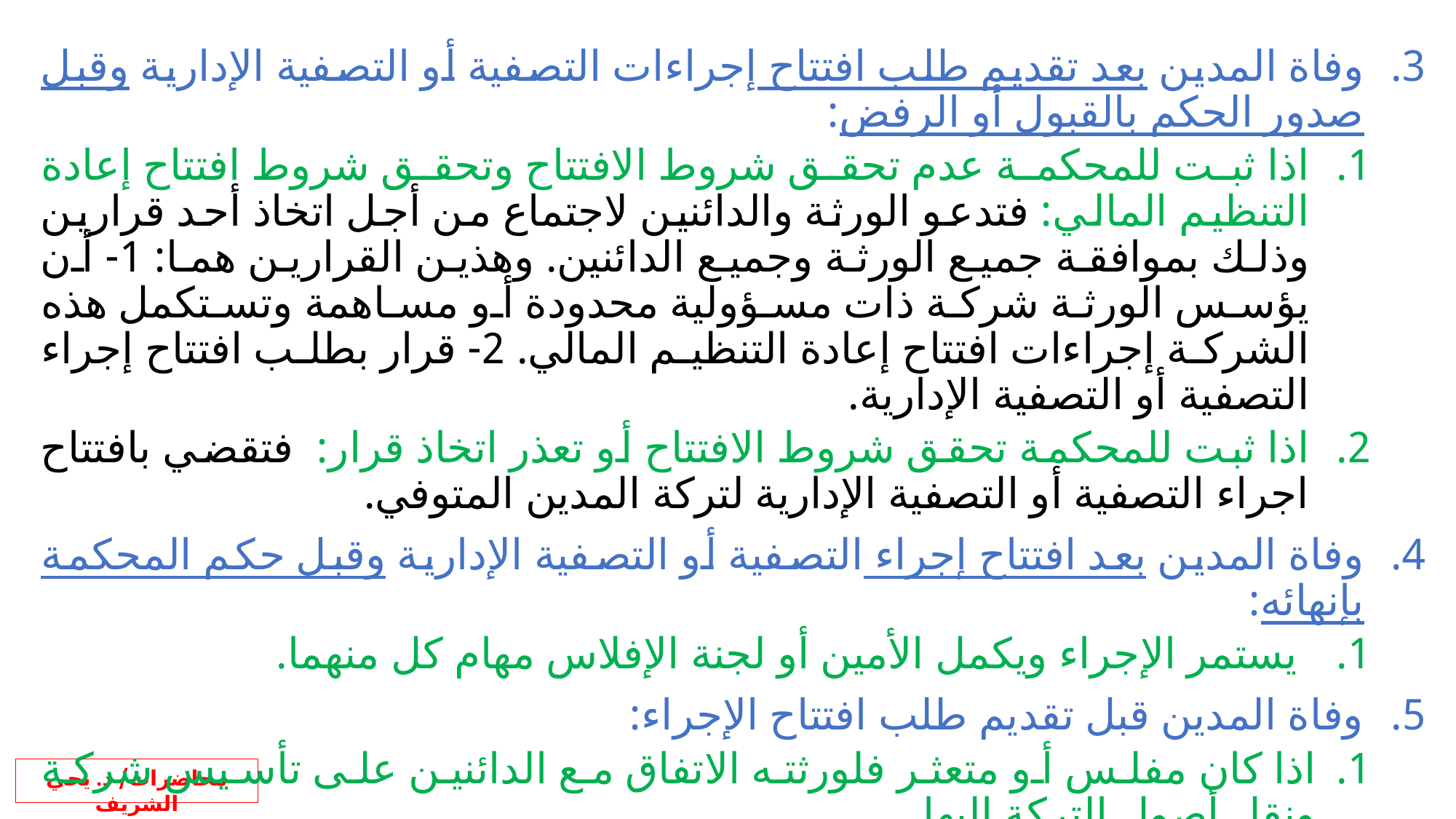

وفاة المدين بعد تقديم طلب افتتاح إجراءات التصفية أو التصفية الإدارية وقبل صدور الحكم بالقبول أو الرفض:
اذا ثبت للمحكمة عدم تحقق شروط الافتتاح وتحقق شروط افتتاح إعادة التنظيم المالي: فتدعو الورثة والدائنين لاجتماع من أجل اتخاذ أحد قرارين وذلك بموافقة جميع الورثة وجميع الدائنين. وهذين القرارين هما: 1- أن يؤسس الورثة شركة ذات مسؤولية محدودة أو مساهمة وتستكمل هذه الشركة إجراءات افتتاح إعادة التنظيم المالي. 2- قرار بطلب افتتاح إجراء التصفية أو التصفية الإدارية.
اذا ثبت للمحكمة تحقق شروط الافتتاح أو تعذر اتخاذ قرار:  فتقضي بافتتاح اجراء التصفية أو التصفية الإدارية لتركة المدين المتوفي.
وفاة المدين بعد افتتاح إجراء التصفية أو التصفية الإدارية وقبل حكم المحكمة بإنهائه:
 يستمر الإجراء ويكمل الأمين أو لجنة الإفلاس مهام كل منهما.
وفاة المدين قبل تقديم طلب افتتاح الإجراء:
اذا كان مفلس أو متعثر فلورثته الاتفاق مع الدائنين على تأسيس شركة ونقل أصول التركة إليها.
ثم التقدم إلى المحكمة بطلب افتتاح اجراء الإفلاس المناسب للشركة.